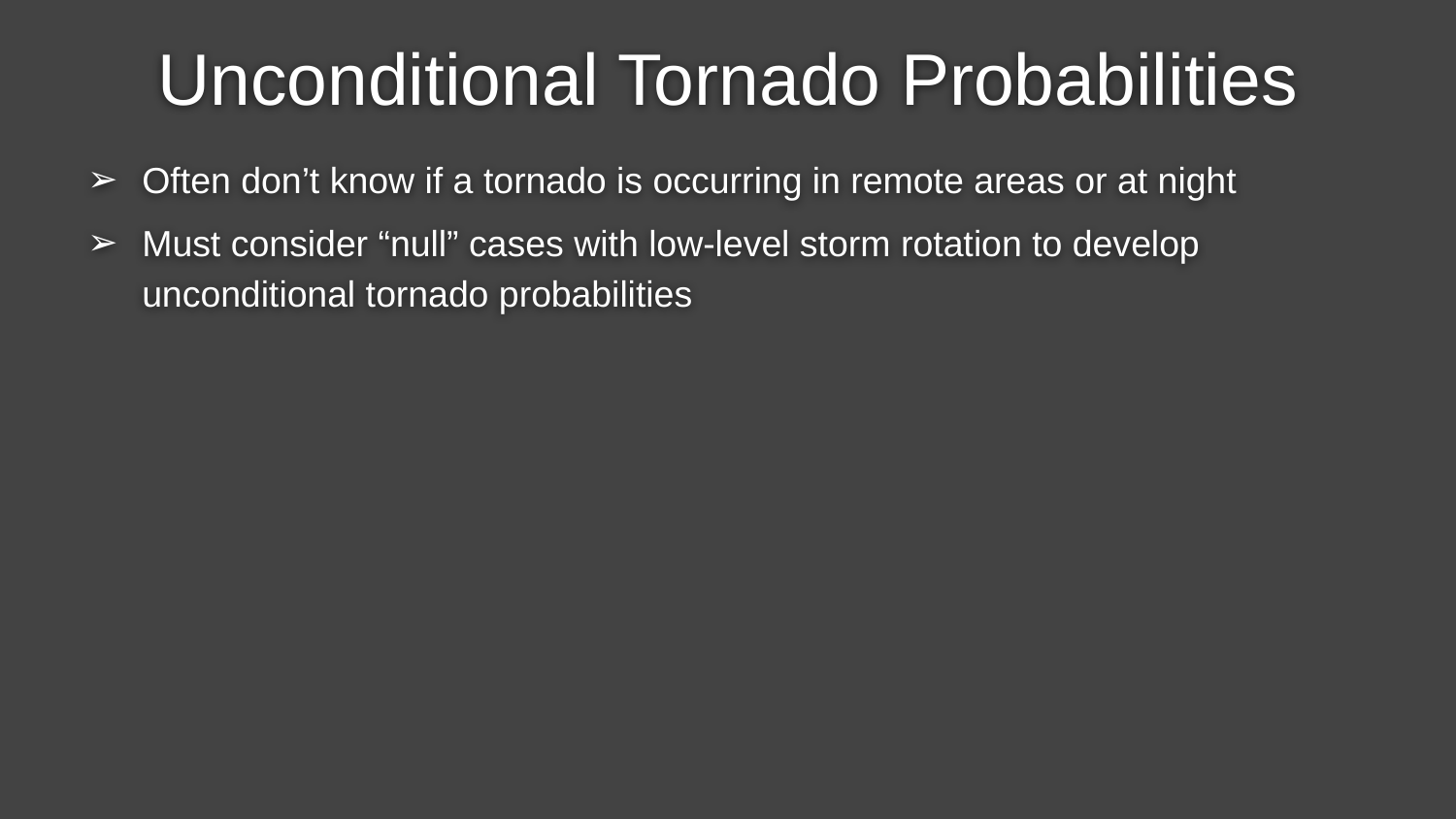

# Unconditional Tornado Probabilities
Often don’t know if a tornado is occurring in remote areas or at night
Must consider “null” cases with low-level storm rotation to develop unconditional tornado probabilities